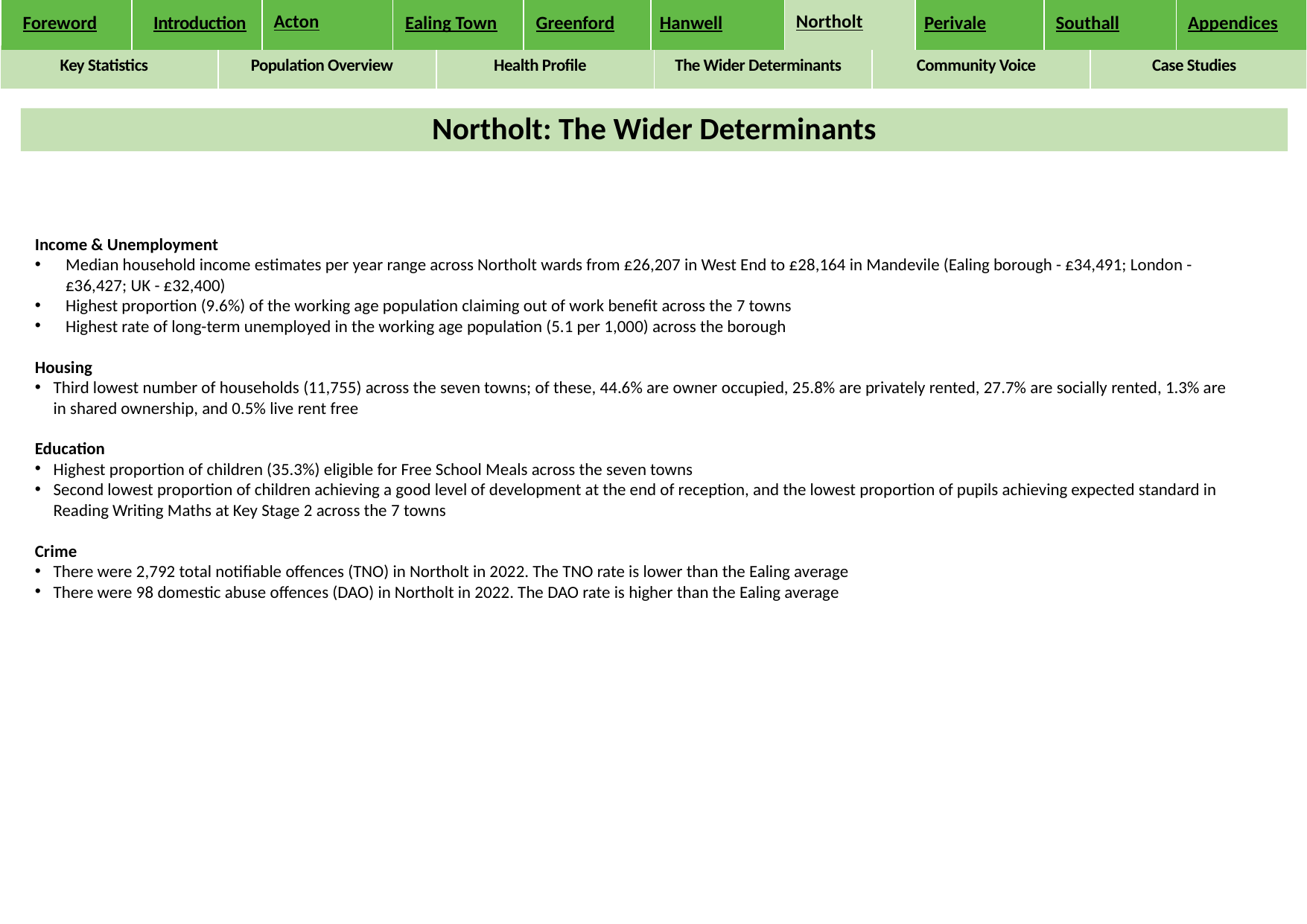

| Foreword | Introduction | Acton | Ealing Town | Greenford | Hanwell | Northolt | Perivale | Southall | Appendices |
| --- | --- | --- | --- | --- | --- | --- | --- | --- | --- |
| Key Statistics | Population Overview | Health Profile | The Wider Determinants | Community Voice | Case Studies |
| --- | --- | --- | --- | --- | --- |
Northolt: The Wider Determinants

Income & Unemployment
Median household income estimates per year range across Northolt wards from £26,207 in West End to £28,164 in Mandevile (Ealing borough - £34,491; London - £36,427; UK - £32,400)
Highest proportion (9.6%) of the working age population claiming out of work benefit across the 7 towns
Highest rate of long-term unemployed in the working age population (5.1 per 1,000) across the borough

Housing
Third lowest number of households (11,755) across the seven towns; of these, 44.6% are owner occupied, 25.8% are privately rented, 27.7% are socially rented, 1.3% are in shared ownership, and 0.5% live rent free

Education
Highest proportion of children (35.3%) eligible for Free School Meals across the seven towns
Second lowest proportion of children achieving a good level of development at the end of reception, and the lowest proportion of pupils achieving expected standard in Reading Writing Maths at Key Stage 2 across the 7 towns

Crime
There were 2,792 total notifiable offences (TNO) in Northolt in 2022. The TNO rate is lower than the Ealing average
There were 98 domestic abuse offences (DAO) in Northolt in 2022. The DAO rate is higher than the Ealing average